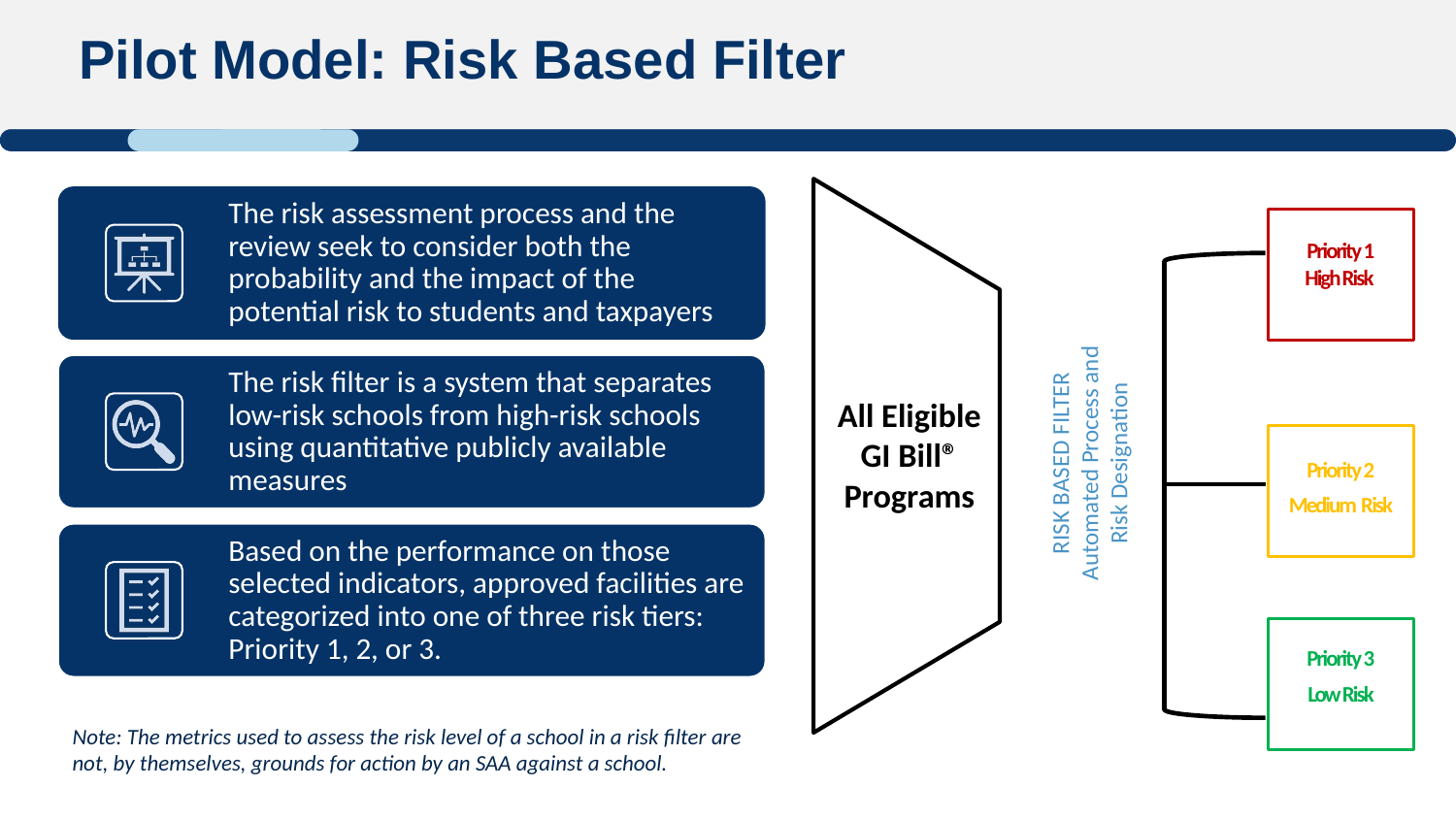

# Pilot Model: Risk Based Filter
All Eligible
GI Bill® Programs

RISK BASED FILTER
Automated Process and Risk Designation
Priority 1
High Risk

Priority 2
Medium  Risk

Priority 3
Low Risk

The risk assessment process and the review seek to consider both the probability and the impact of the potential risk to students and taxpayers
The risk filter is a system that separates low-risk schools from high-risk schools using quantitative publicly available measures
Based on the performance on those selected indicators, approved facilities are categorized into one of three risk tiers: Priority 1, 2, or 3.
Note: The metrics used to assess the risk level of a school in a risk filter are not, by themselves, grounds for action by an SAA against a school.